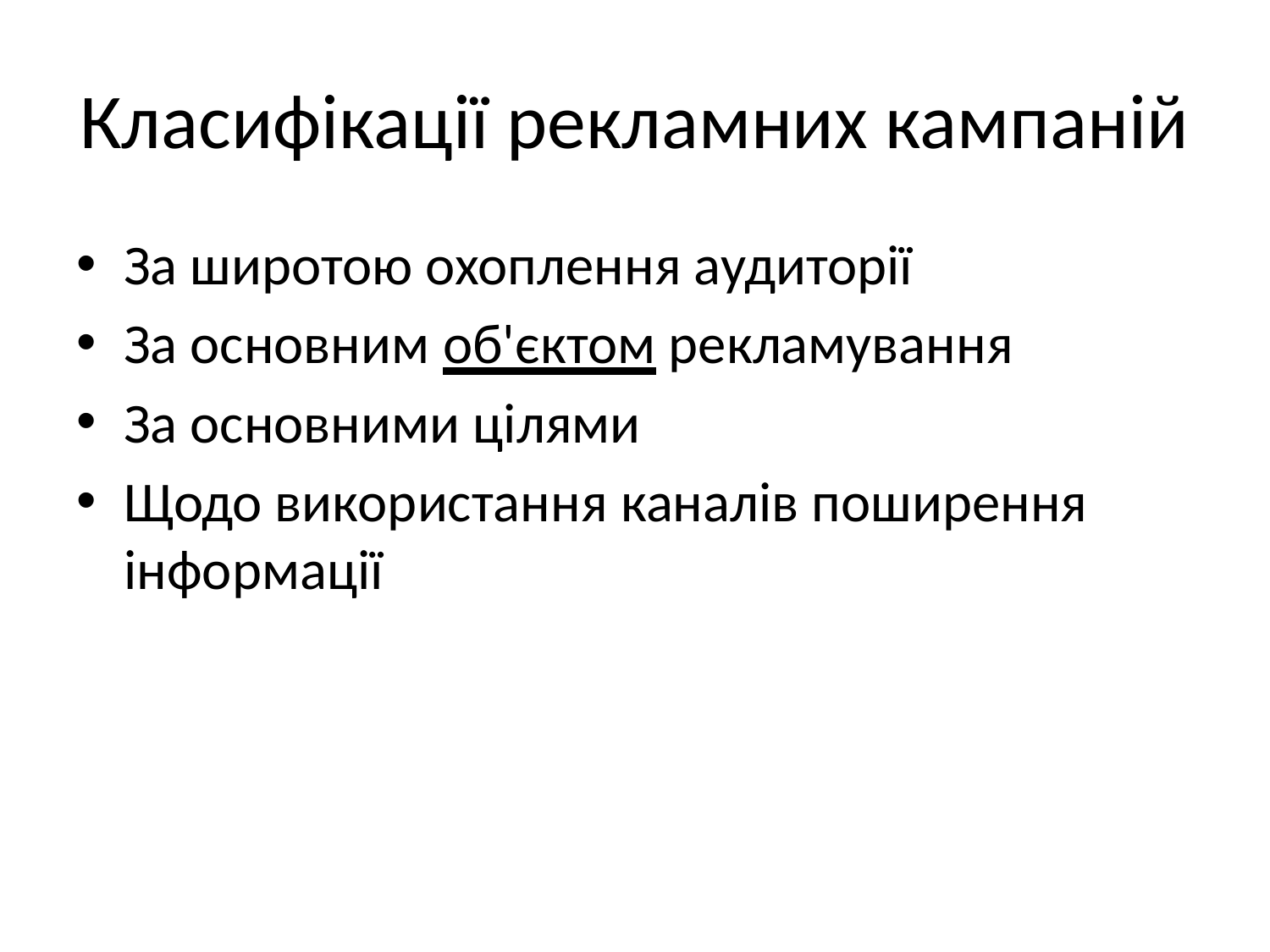

# Класифікації рекламних кампаній
За широтою охоплення аудиторії
За основним об'єктом рекламування
За основними цілями
Щодо використання каналів поширення інформації